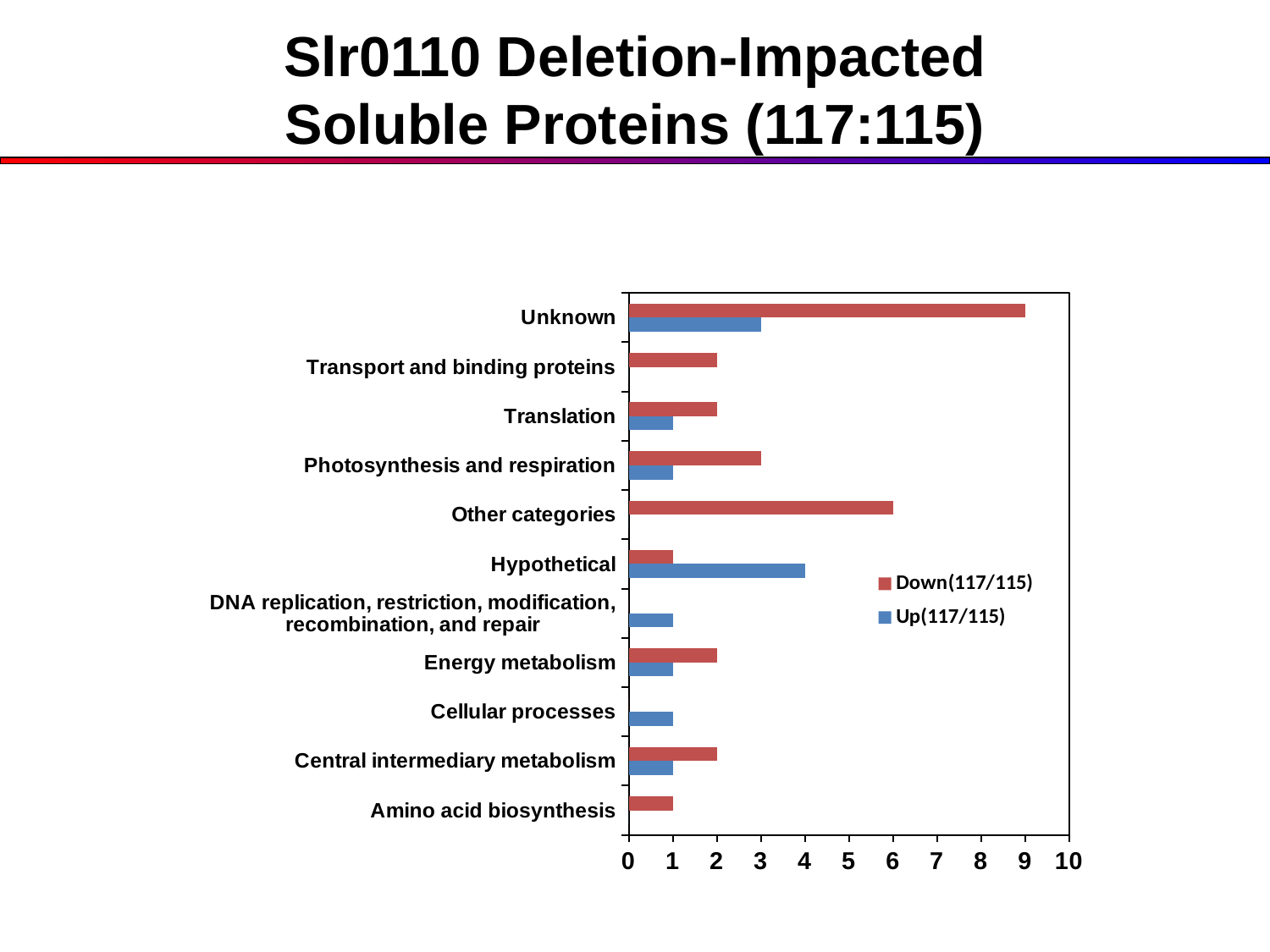

Slr0110 Deletion-Impacted Soluble Proteins (117:115)

### Chart

| Category | Up(117/115) | Down(117/115) |
|---|---|---|
| Amino acid biosynthesis | 0.0 | 1.0 |
| Central intermediary metabolism | 1.0 | 2.0 |
| Cellular processes | 1.0 | 0.0 |
| Energy metabolism | 1.0 | 2.0 |
| DNA replication, restriction, modification, recombination, and repair | 1.0 | 0.0 |
| Hypothetical | 4.0 | 1.0 |
| Other categories | 0.0 | 6.0 |
| Photosynthesis and respiration | 1.0 | 3.0 |
| Translation | 1.0 | 2.0 |
| Transport and binding proteins | 0.0 | 2.0 |
| Unknown | 3.0 | 9.0 |